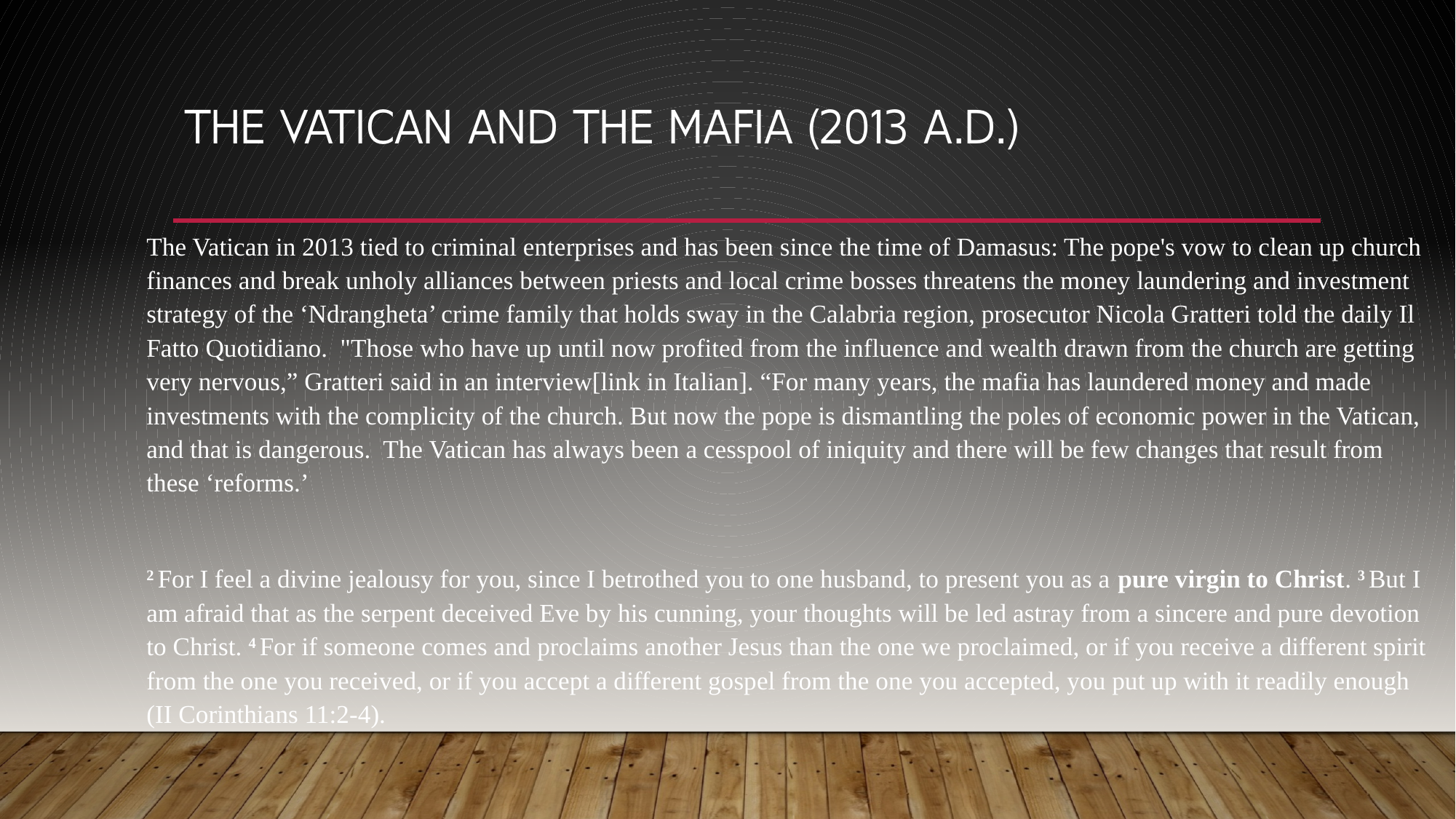

# The Vatican and the Mafia (2013 A.D.)
The Vatican in 2013 tied to criminal enterprises and has been since the time of Damasus: The pope's vow to clean up church finances and break unholy alliances between priests and local crime bosses threatens the money laundering and investment strategy of the ‘Ndrangheta’ crime family that holds sway in the Calabria region, prosecutor Nicola Gratteri told the daily Il Fatto Quotidiano.  "Those who have up until now profited from the influence and wealth drawn from the church are getting very nervous,” Gratteri said in an interview[link in Italian]. “For many years, the mafia has laundered money and made investments with the complicity of the church. But now the pope is dismantling the poles of economic power in the Vatican, and that is dangerous.  The Vatican has always been a cesspool of iniquity and there will be few changes that result from these ‘reforms.’

2 For I feel a divine jealousy for you, since I betrothed you to one husband, to present you as a pure virgin to Christ. 3 But I am afraid that as the serpent deceived Eve by his cunning, your thoughts will be led astray from a sincere and pure devotion to Christ. 4 For if someone comes and proclaims another Jesus than the one we proclaimed, or if you receive a different spirit from the one you received, or if you accept a different gospel from the one you accepted, you put up with it readily enough (II Corinthians 11:2-4).